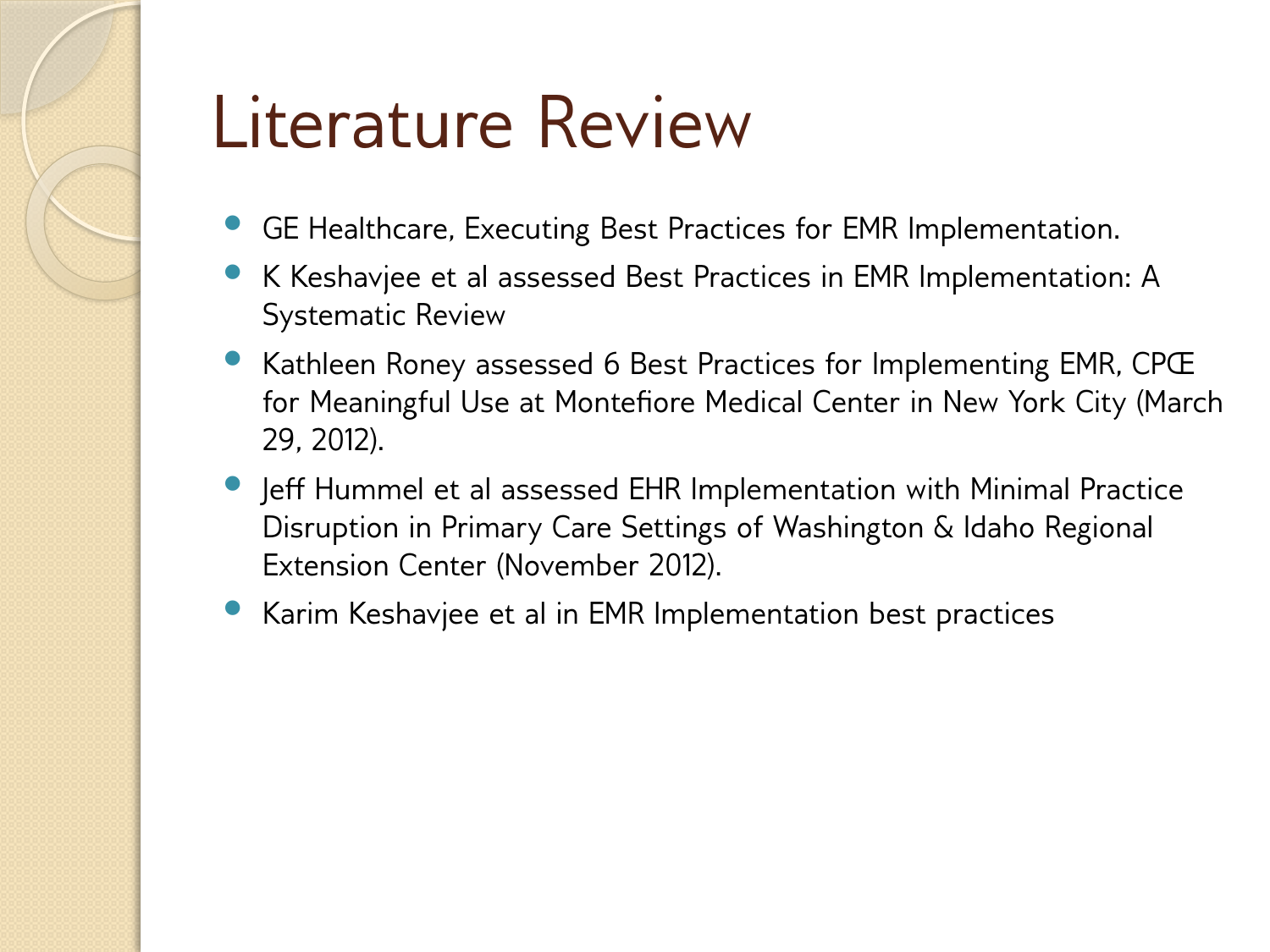

# Literature Review
GE Healthcare, Executing Best Practices for EMR Implementation.
K Keshavjee et al assessed Best Practices in EMR Implementation: A Systematic Review
Kathleen Roney assessed 6 Best Practices for Implementing EMR, CPOE for Meaningful Use at Montefiore Medical Center in New York City (March 29, 2012).
Jeff Hummel et al assessed EHR Implementation with Minimal Practice Disruption in Primary Care Settings of Washington & Idaho Regional Extension Center (November 2012).
Karim Keshavjee et al in EMR Implementation best practices